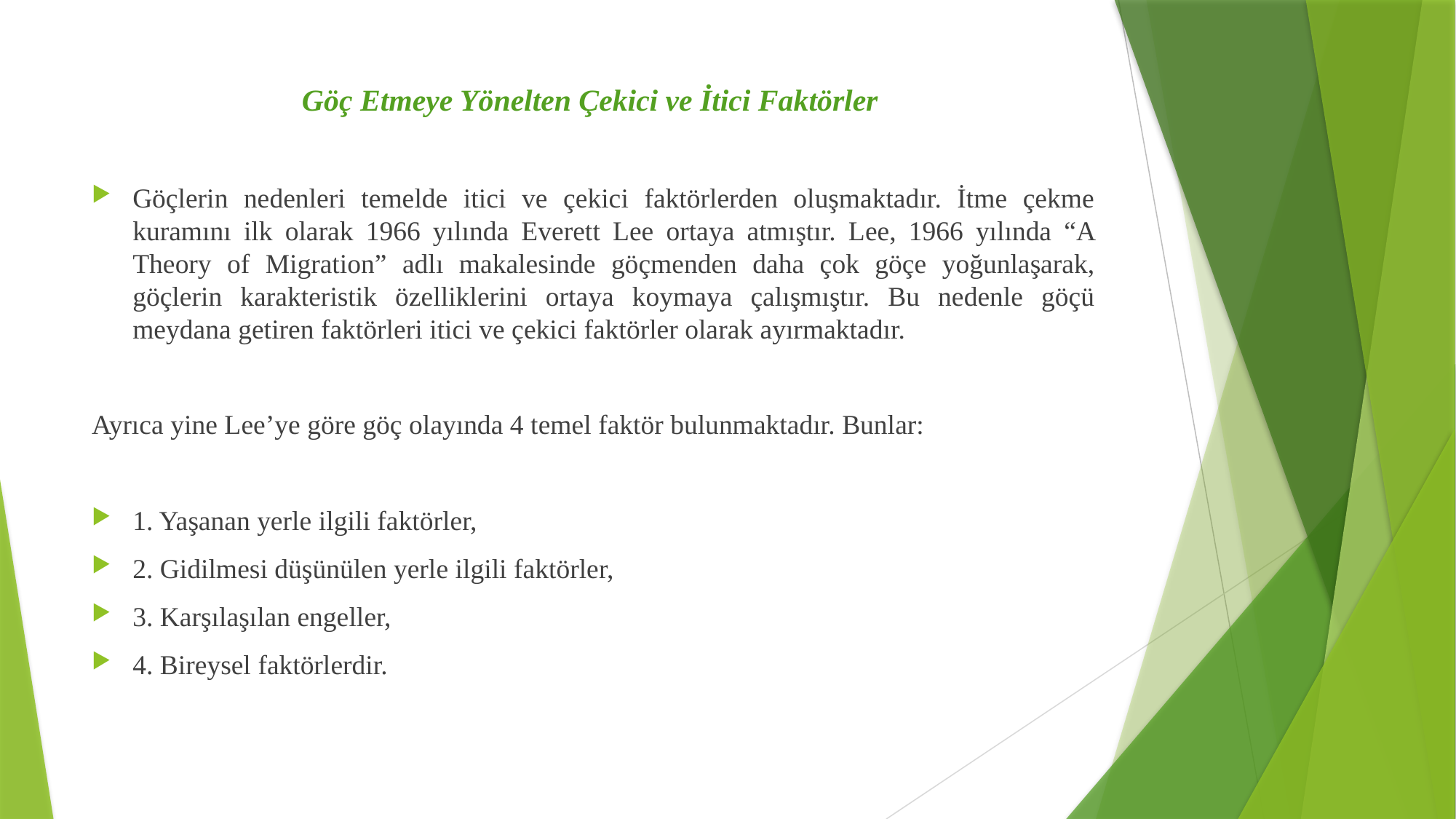

Göç Etmeye Yönelten Çekici ve İtici Faktörler

Göçlerin nedenleri temelde itici ve çekici faktörlerden oluşmaktadır. İtme çekme kuramını ilk olarak 1966 yılında Everett Lee ortaya atmıştır. Lee, 1966 yılında “A Theory of Migration” adlı makalesinde göçmenden daha çok göçe yoğunlaşarak, göçlerin karakteristik özelliklerini ortaya koymaya çalışmıştır. Bu nedenle göçü meydana getiren faktörleri itici ve çekici faktörler olarak ayırmaktadır.

Ayrıca yine Lee’ye göre göç olayında 4 temel faktör bulunmaktadır. Bunlar:

1. Yaşanan yerle ilgili faktörler,
2. Gidilmesi düşünülen yerle ilgili faktörler,
3. Karşılaşılan engeller,
4. Bireysel faktörlerdir.